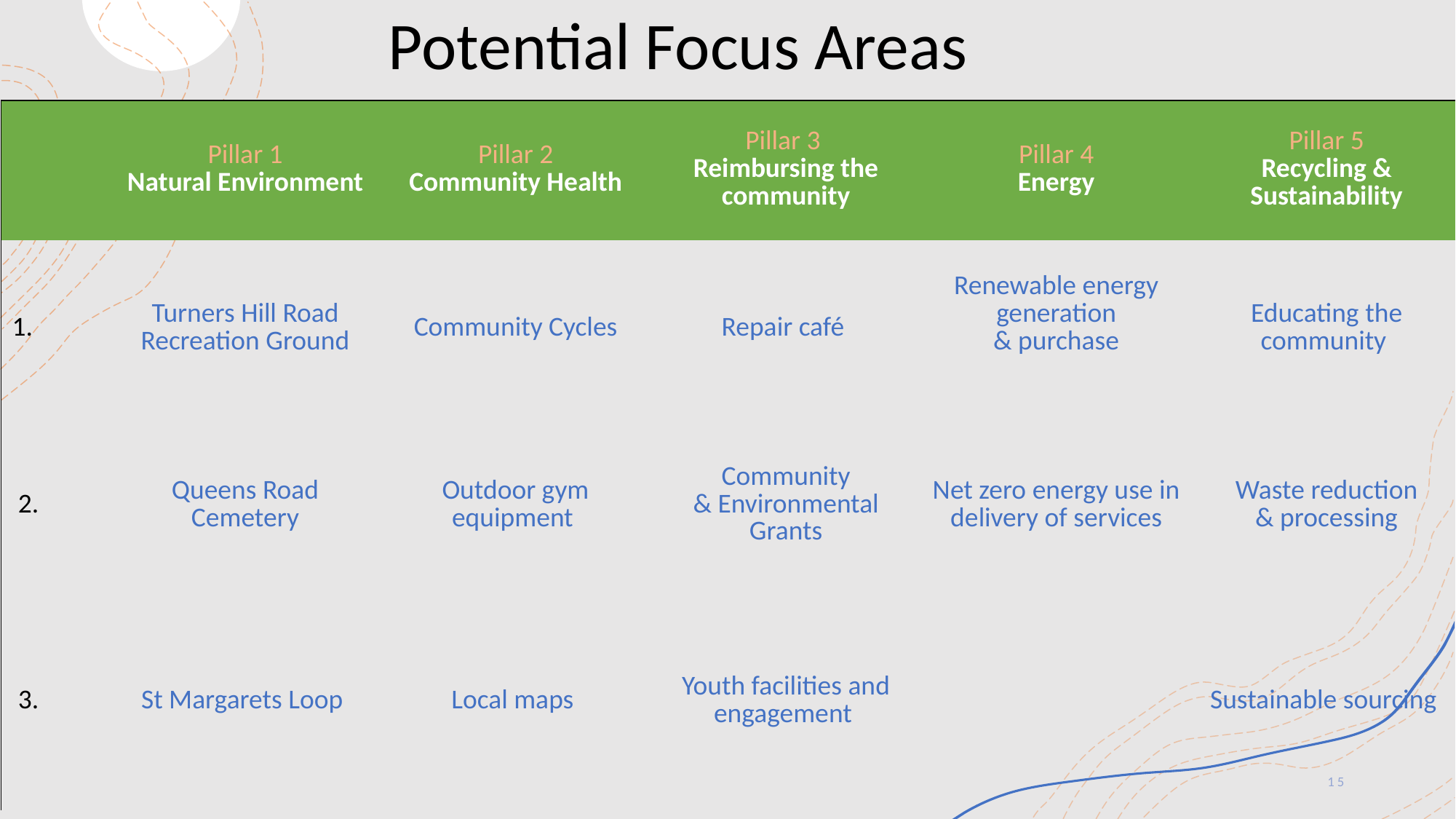

# Potential Focus Areas
|  | Pillar 1 Natural Environment | Pillar 2 Community Health | Pillar 3 Reimbursing the community | Pillar 4 Energy | Pillar 5 Recycling & Sustainability |
| --- | --- | --- | --- | --- | --- |
| 1. | Turners Hill Road Recreation Ground | Community Cycles | Repair café | Renewable energy generation & purchase | Educating the community |
| 2. | Queens Road Cemetery | Outdoor gym equipment | Community & Environmental Grants | Net zero energy use in delivery of services | Waste reduction & processing |
| 3. | St Margarets Loop | Local maps | Youth facilities and engagement |  | Sustainable sourcing |
15